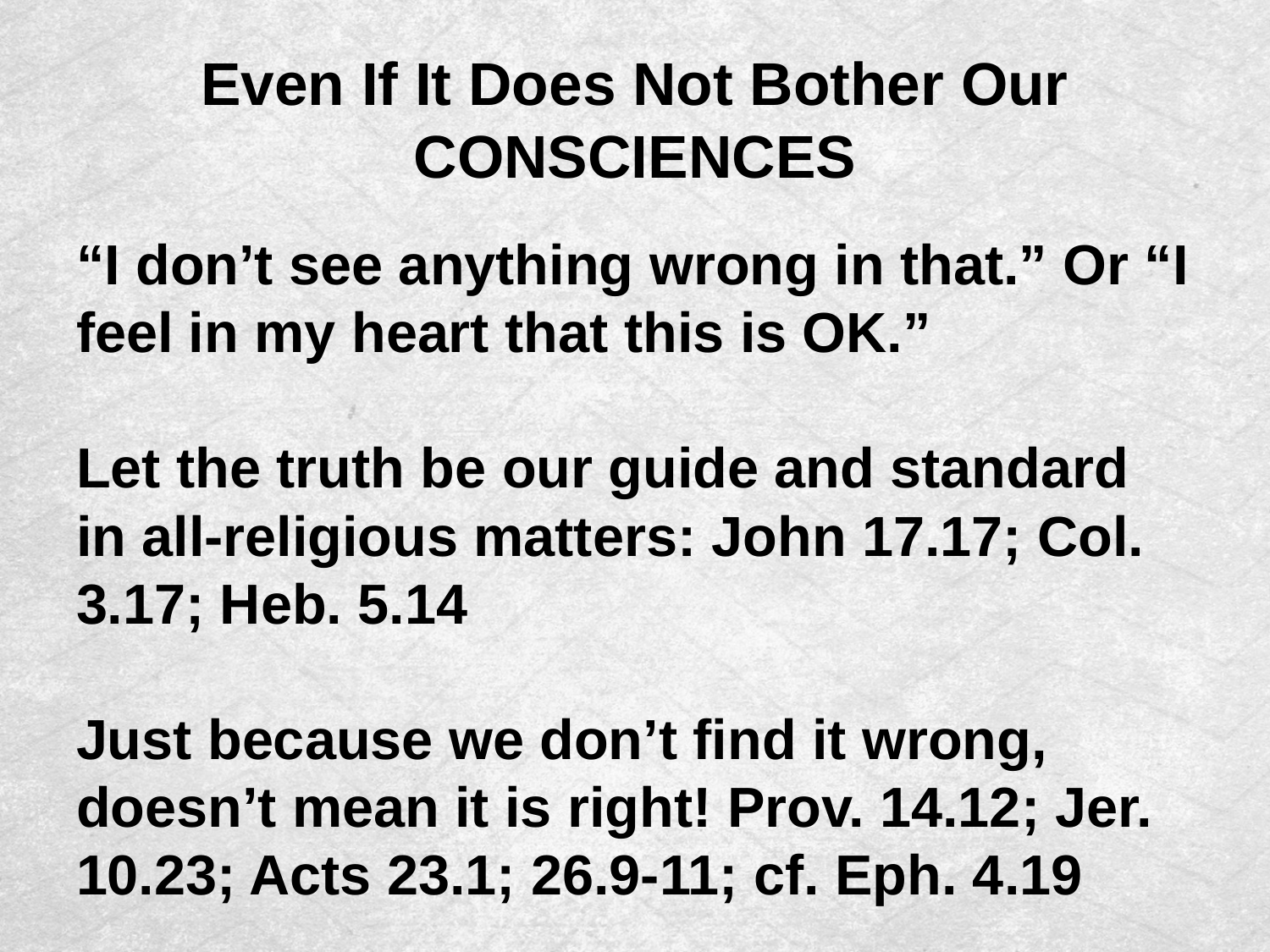

# Even If It Does Not Bother Our CONSCIENCES
“I don’t see anything wrong in that.” Or “I feel in my heart that this is OK.”

Let the truth be our guide and standard in all-religious matters: John 17.17; Col. 3.17; Heb. 5.14

Just because we don’t find it wrong, doesn’t mean it is right! Prov. 14.12; Jer. 10.23; Acts 23.1; 26.9-11; cf. Eph. 4.19